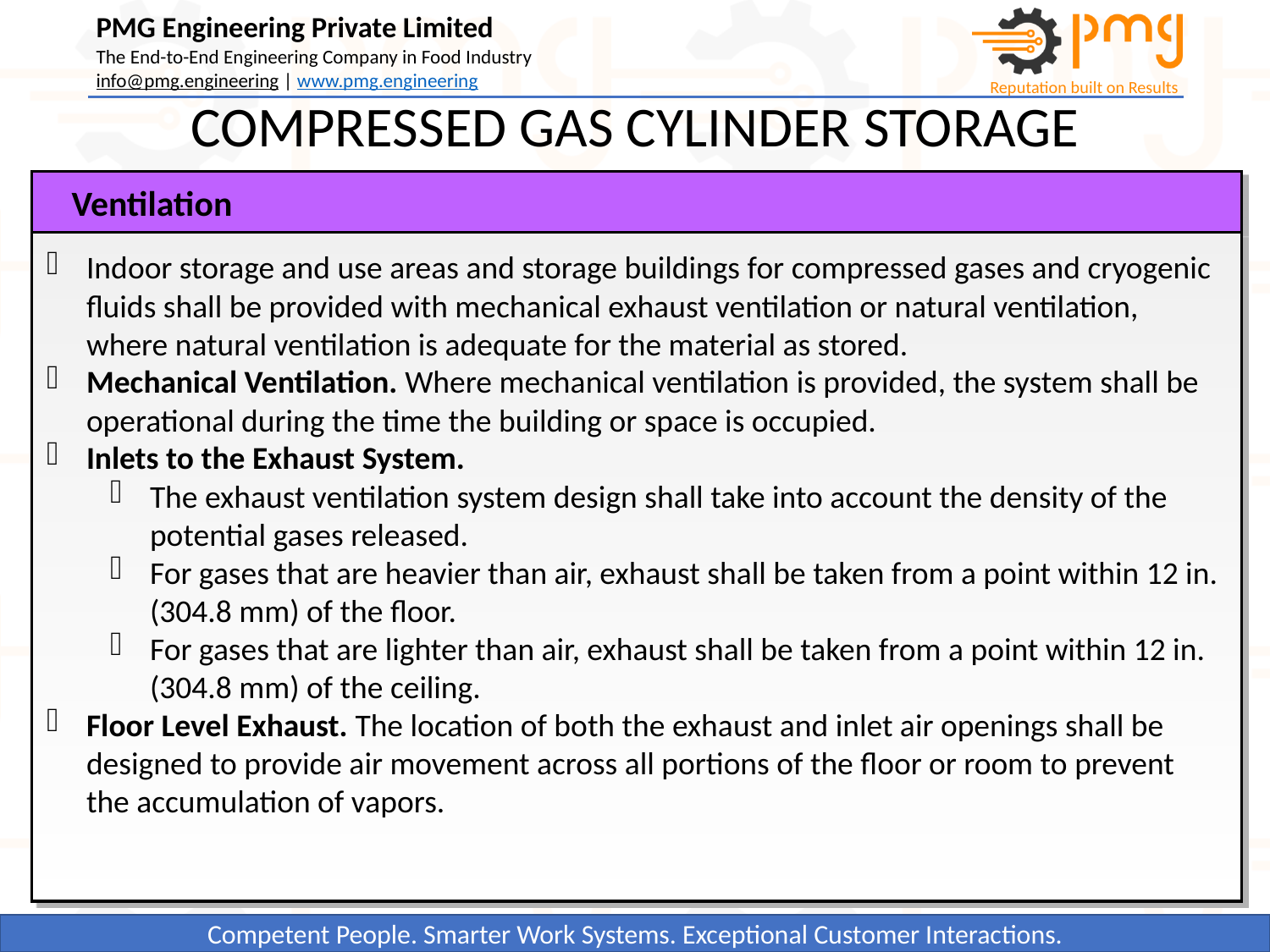

COMPRESSED GAS CYLINDER STORAGE
Ventilation
Indoor storage and use areas and storage buildings for compressed gases and cryogenic fluids shall be provided with mechanical exhaust ventilation or natural ventilation, where natural ventilation is adequate for the material as stored.
Mechanical Ventilation. Where mechanical ventilation is provided, the system shall be operational during the time the building or space is occupied.
Inlets to the Exhaust System.
The exhaust ventilation system design shall take into account the density of the potential gases released.
For gases that are heavier than air, exhaust shall be taken from a point within 12 in. (304.8 mm) of the floor.
For gases that are lighter than air, exhaust shall be taken from a point within 12 in. (304.8 mm) of the ceiling.
Floor Level Exhaust. The location of both the exhaust and inlet air openings shall be designed to provide air movement across all portions of the floor or room to prevent the accumulation of vapors.